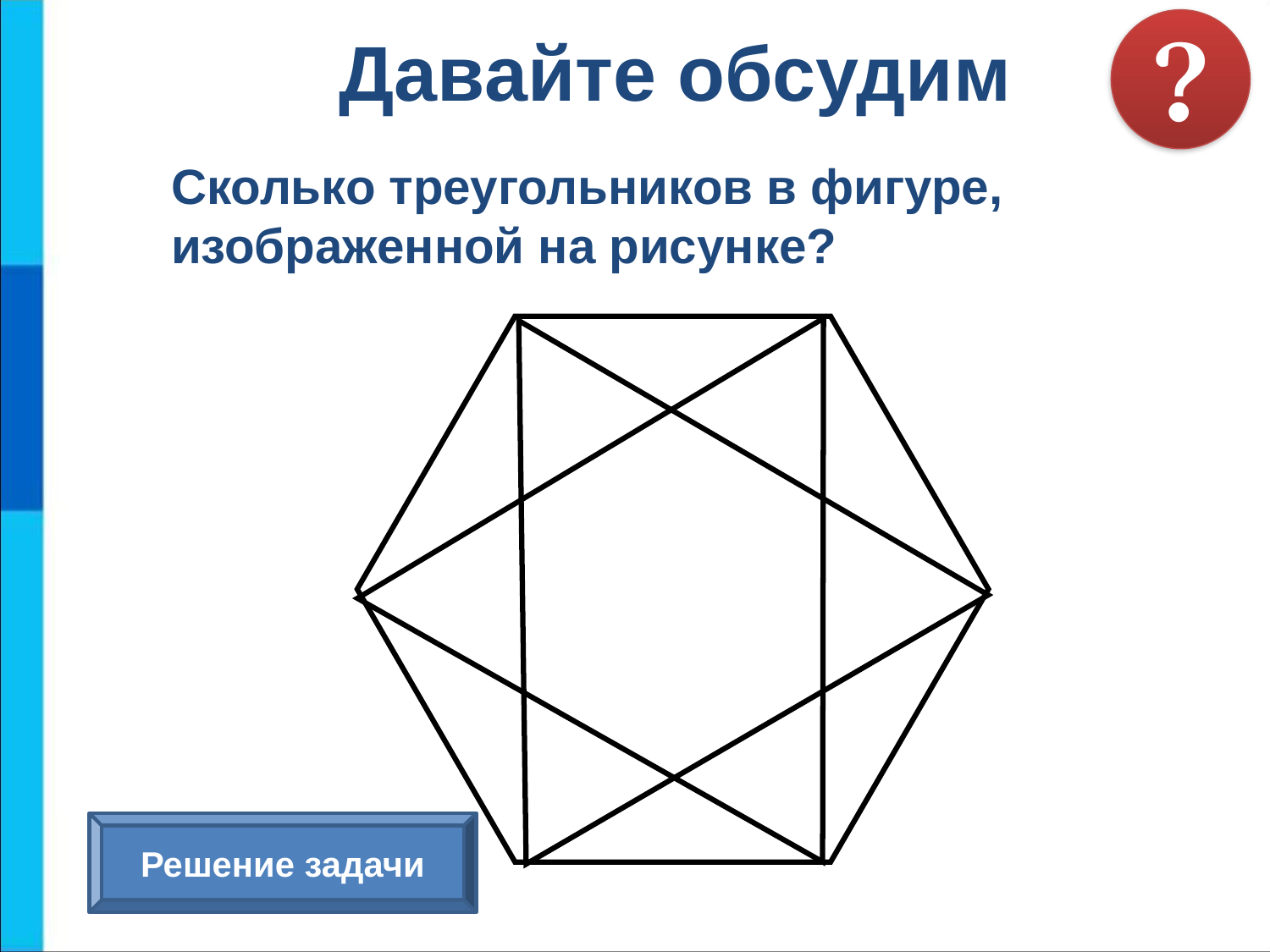

?
# Давайте обсудим
Сколько треугольников в фигуре,
изображенной на рисунке?

Решение задачи